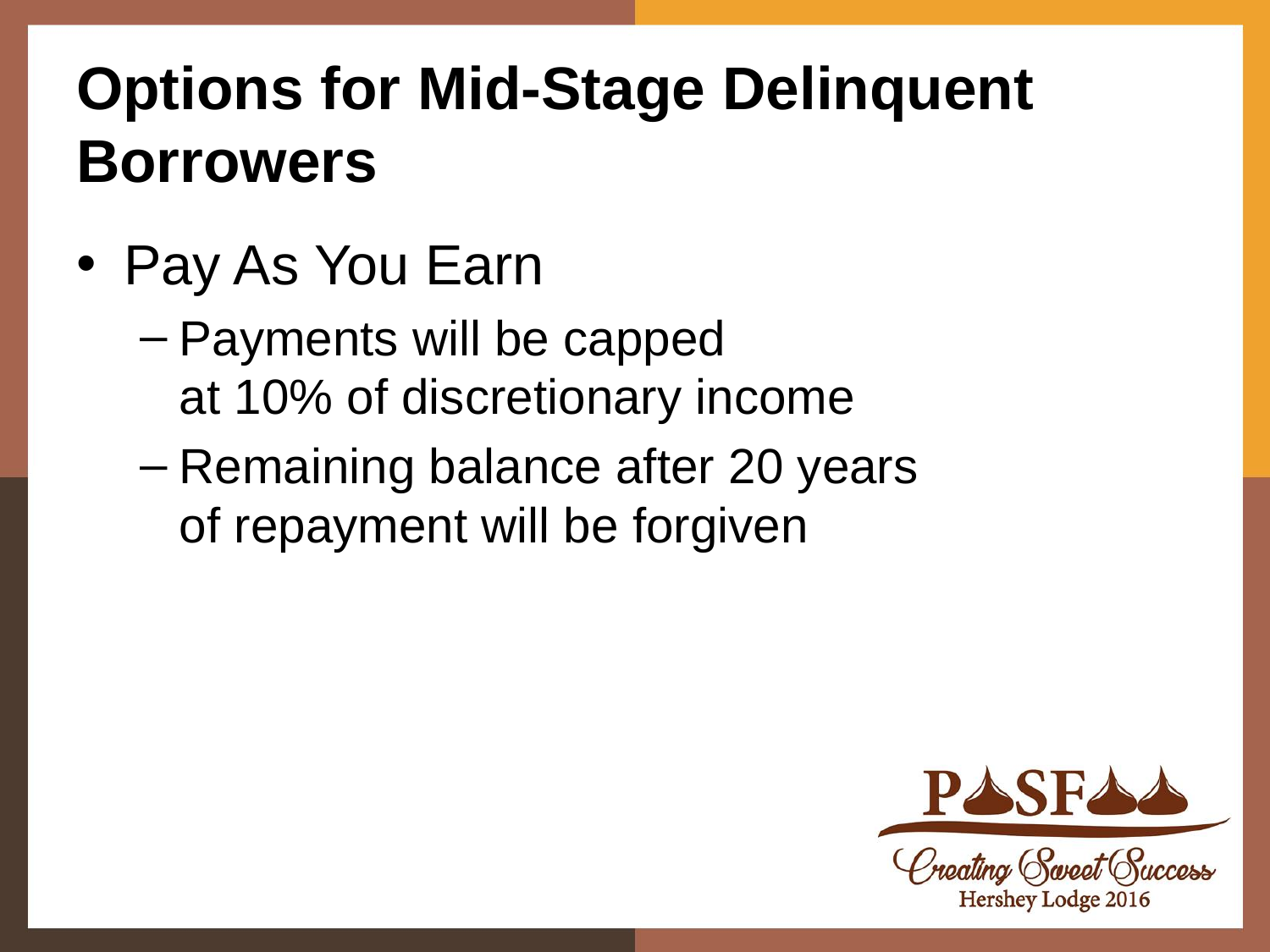

# Options for Mid-Stage Delinquent Borrowers
Pay As You Earn
Payments will be capped
at 10% of discretionary income
Remaining balance after 20 years
of repayment will be forgiven